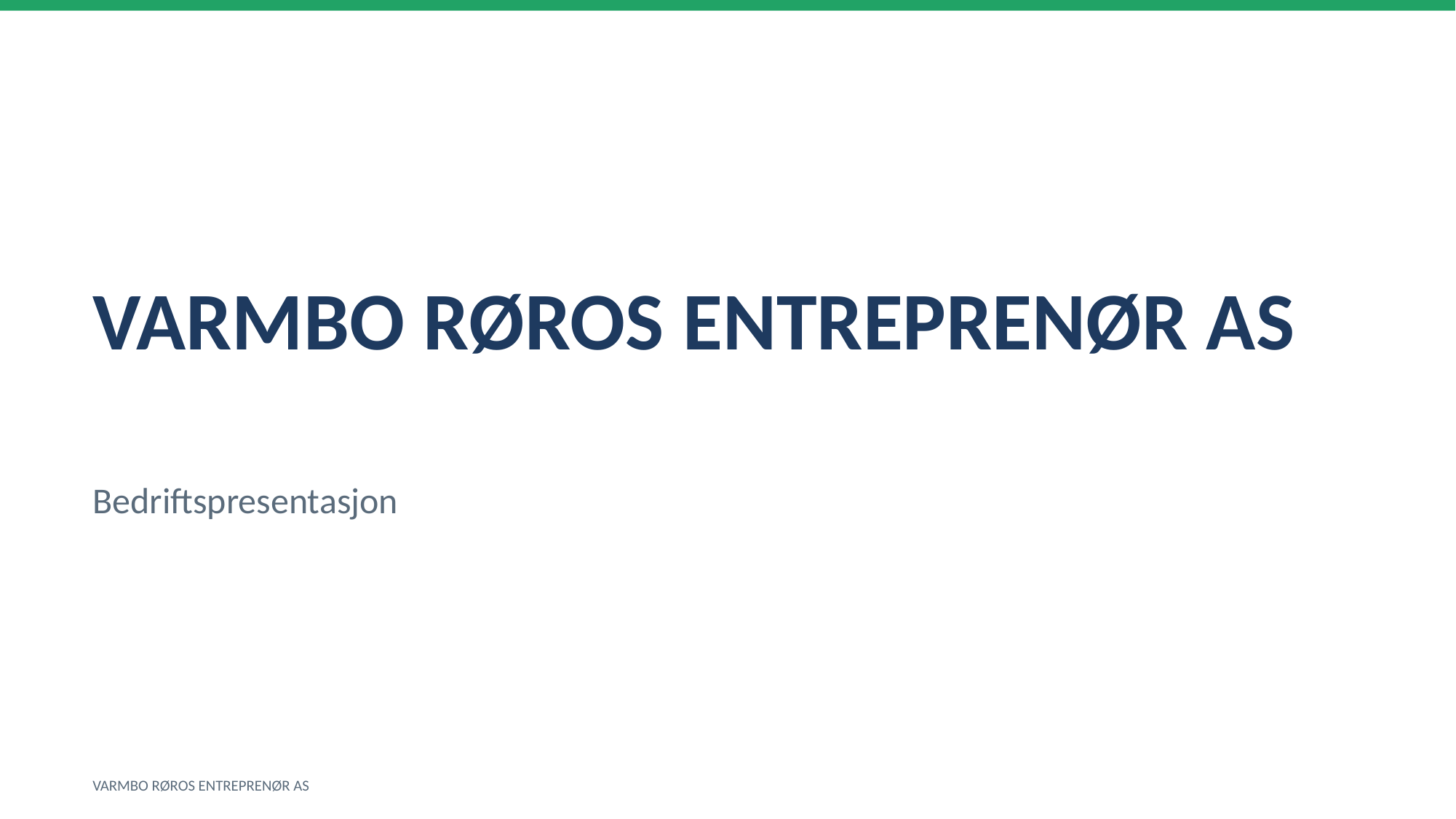

VARMBO RØROS ENTREPRENØR AS
Bedriftspresentasjon
VARMBO RØROS ENTREPRENØR AS